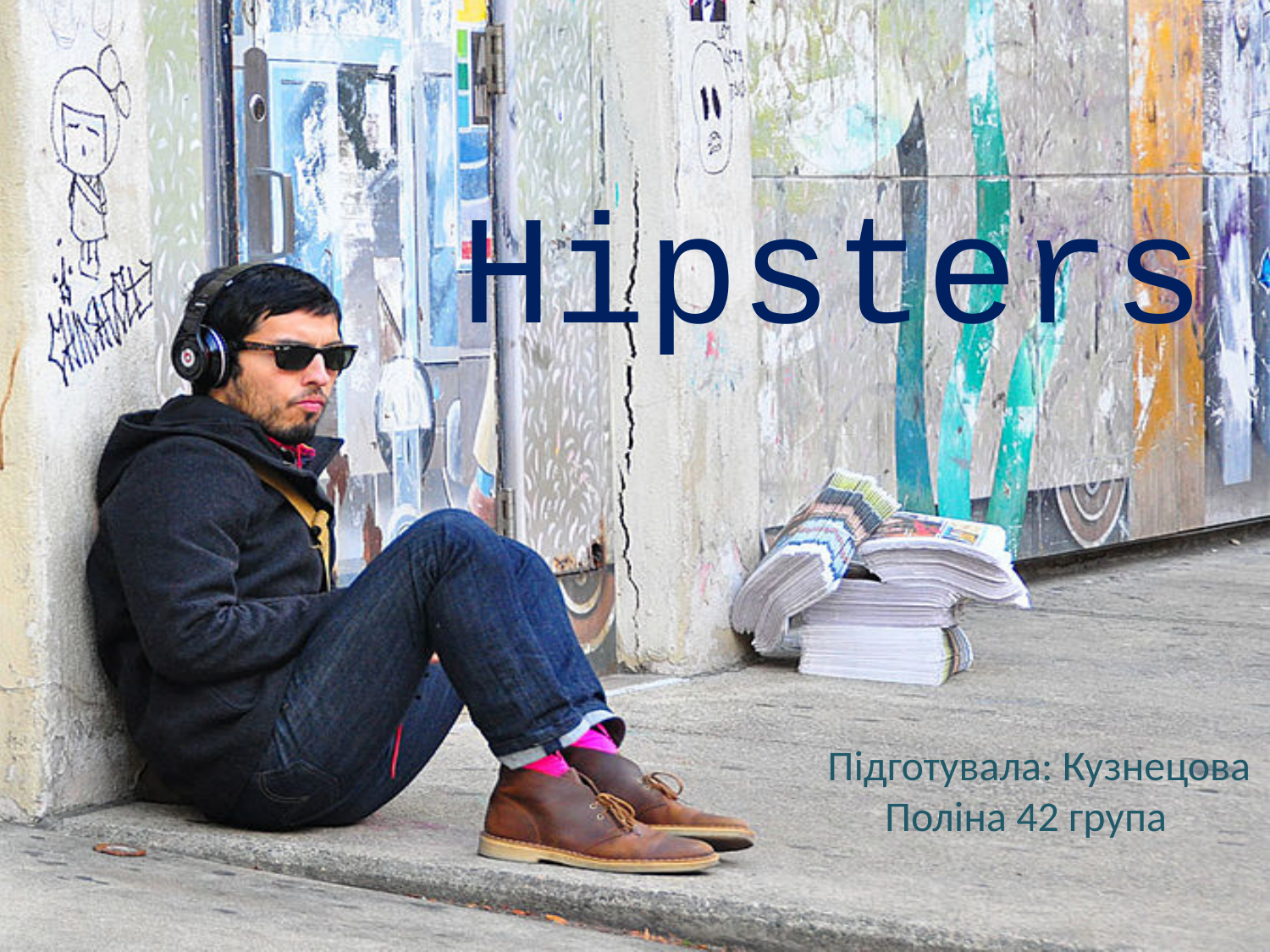

# Hipsters
Підготувала: Кузнецова       Поліна 42 група